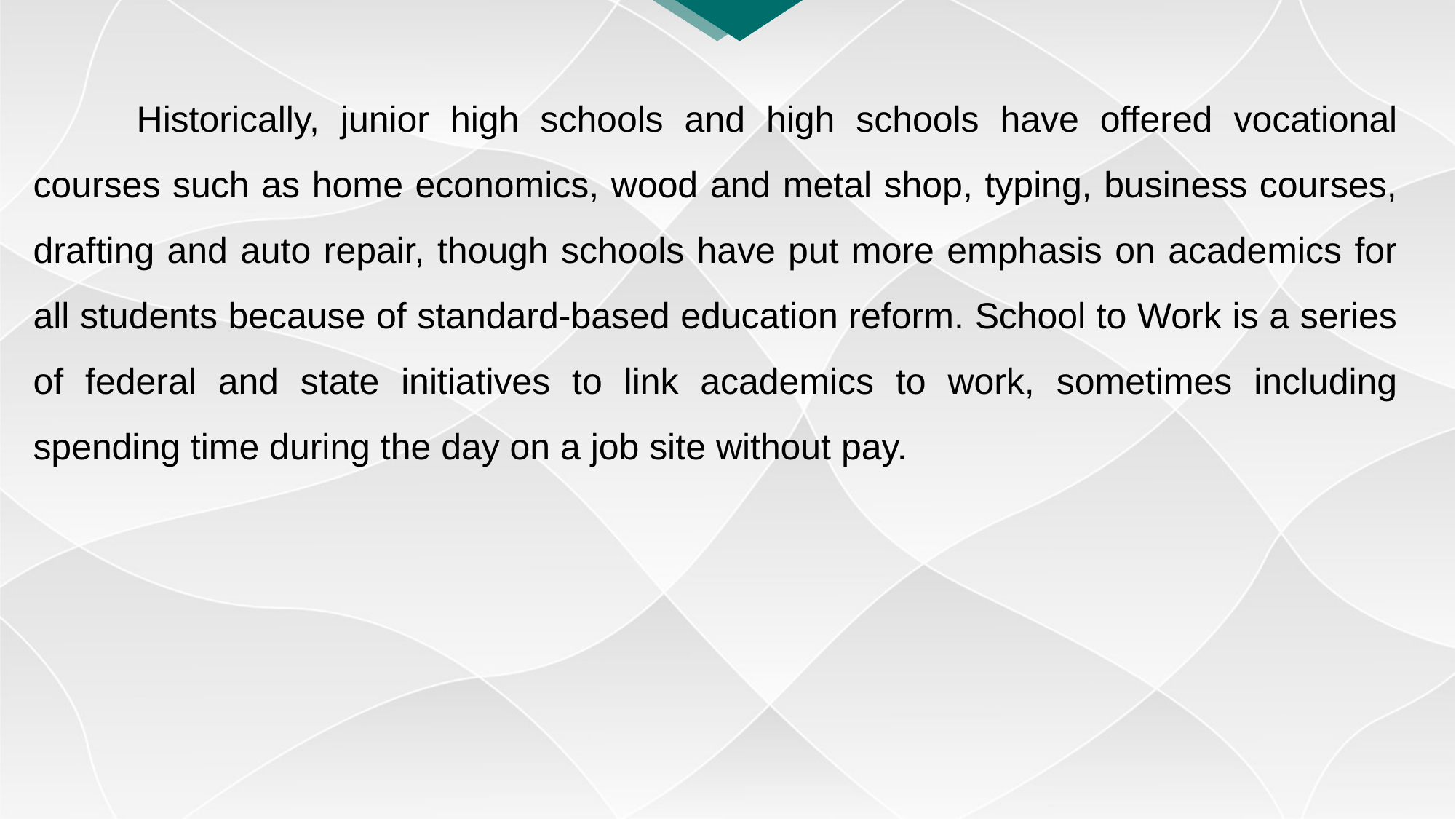

Historically, junior high schools and high schools have offered vocational courses such as home economics, wood and metal shop, typing, business courses, drafting and auto repair, though schools have put more emphasis on academics for all students because of standard-based education reform. School to Work is a series of federal and state initiatives to link academics to work, sometimes including spending time during the day on a job site without pay.